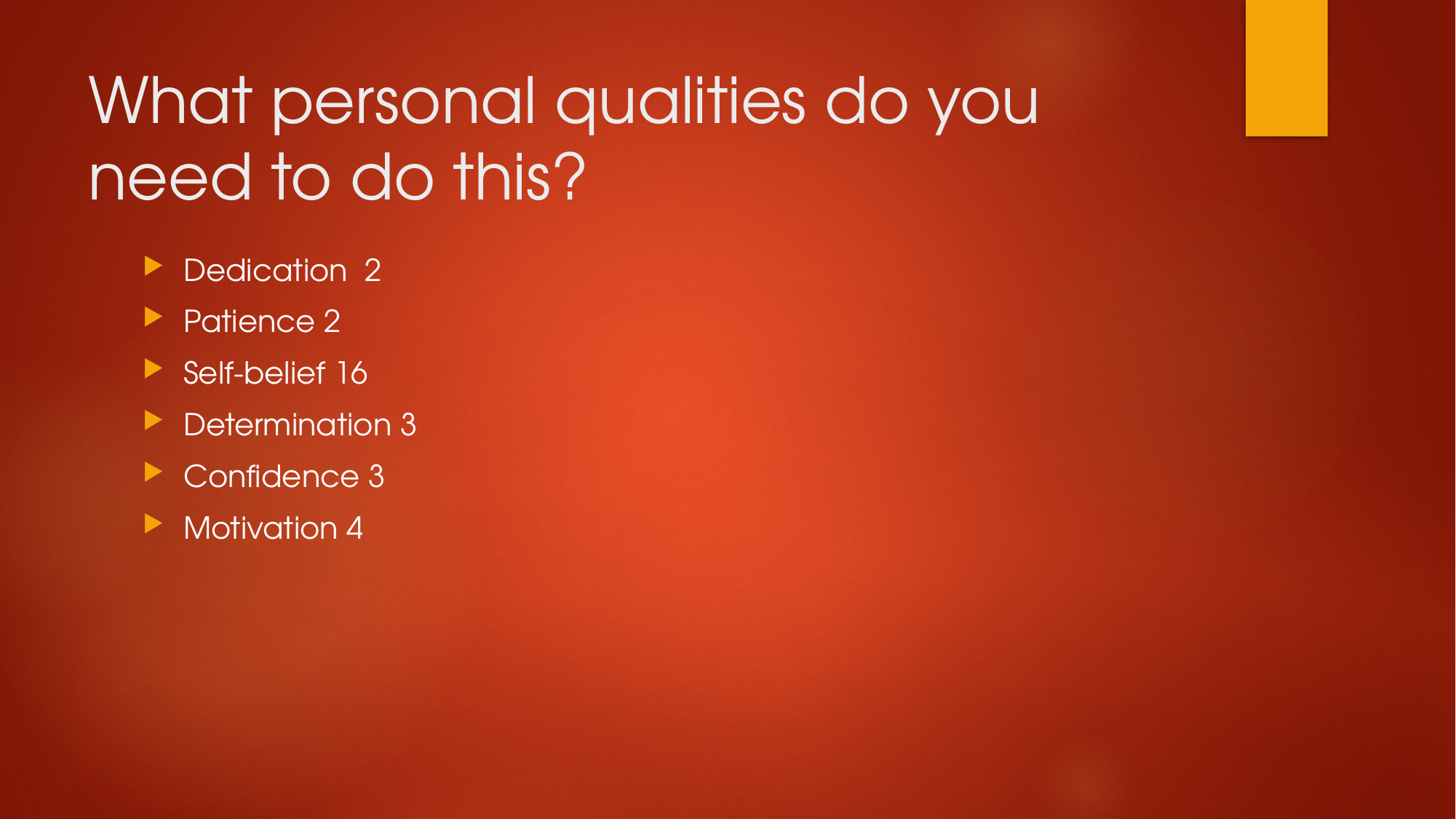

# What personal qualities do you need to do this?
Dedication  2
Patience 2
Self-belief 16
Determination 3
Confidence 3
Motivation 4